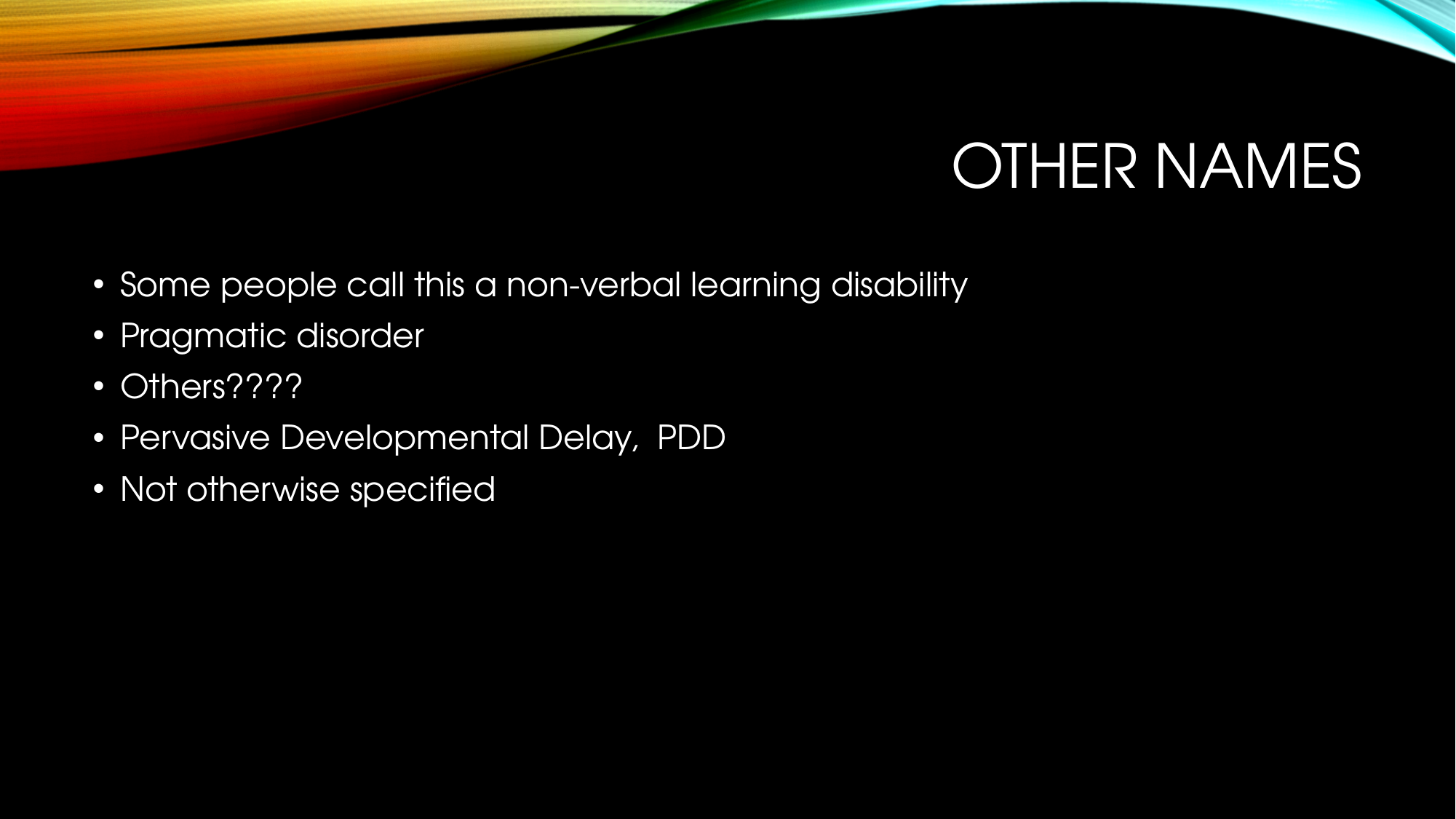

# Other names
Some people call this a non-verbal learning disability
Pragmatic disorder
Others????
Pervasive Developmental Delay,  PDD
Not otherwise specified